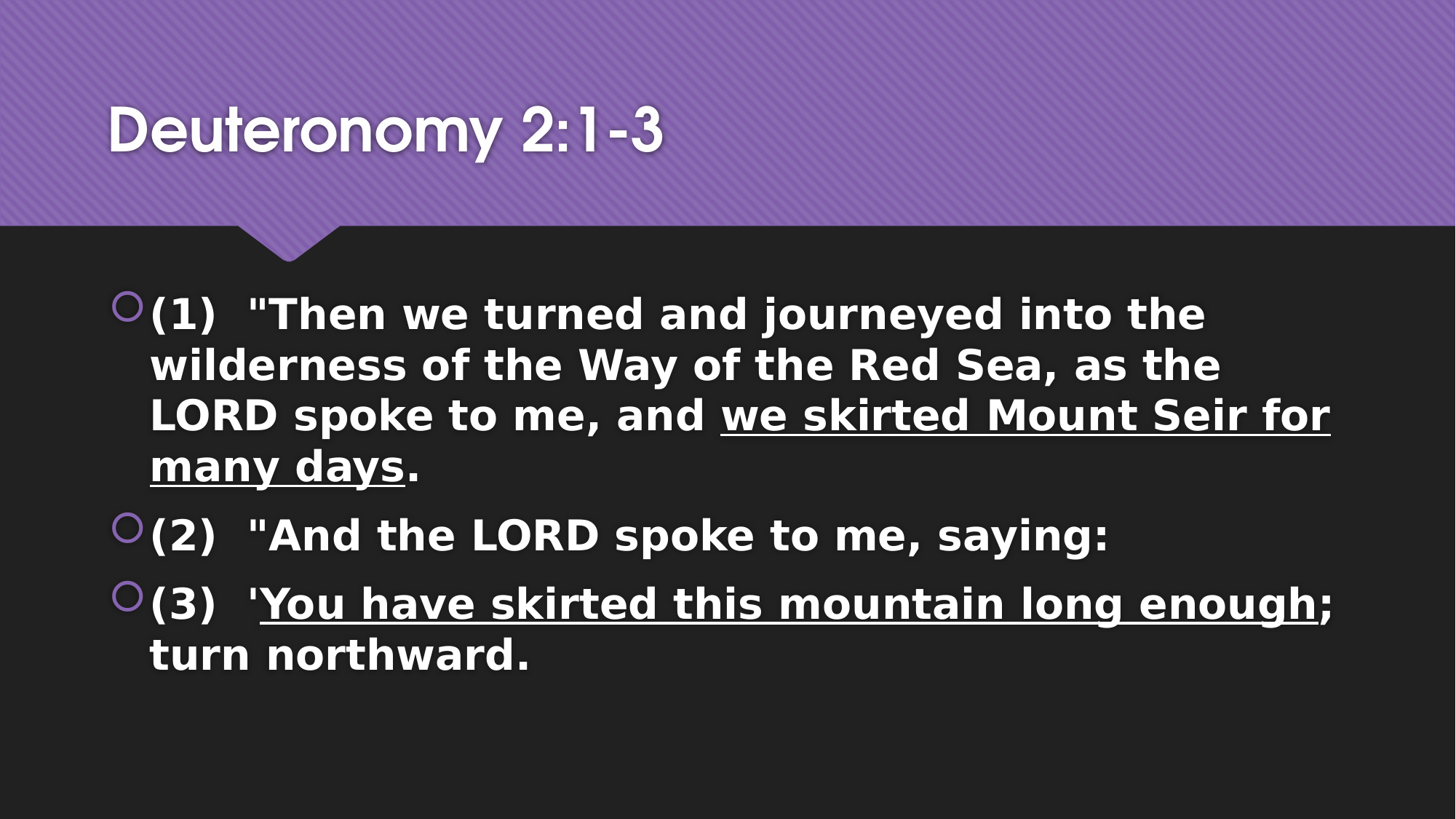

# Deuteronomy 2:1-3
(1)  "Then we turned and journeyed into the wilderness of the Way of the Red Sea, as the LORD spoke to me, and we skirted Mount Seir for many days.
(2)  "And the LORD spoke to me, saying:
(3)  'You have skirted this mountain long enough; turn northward.